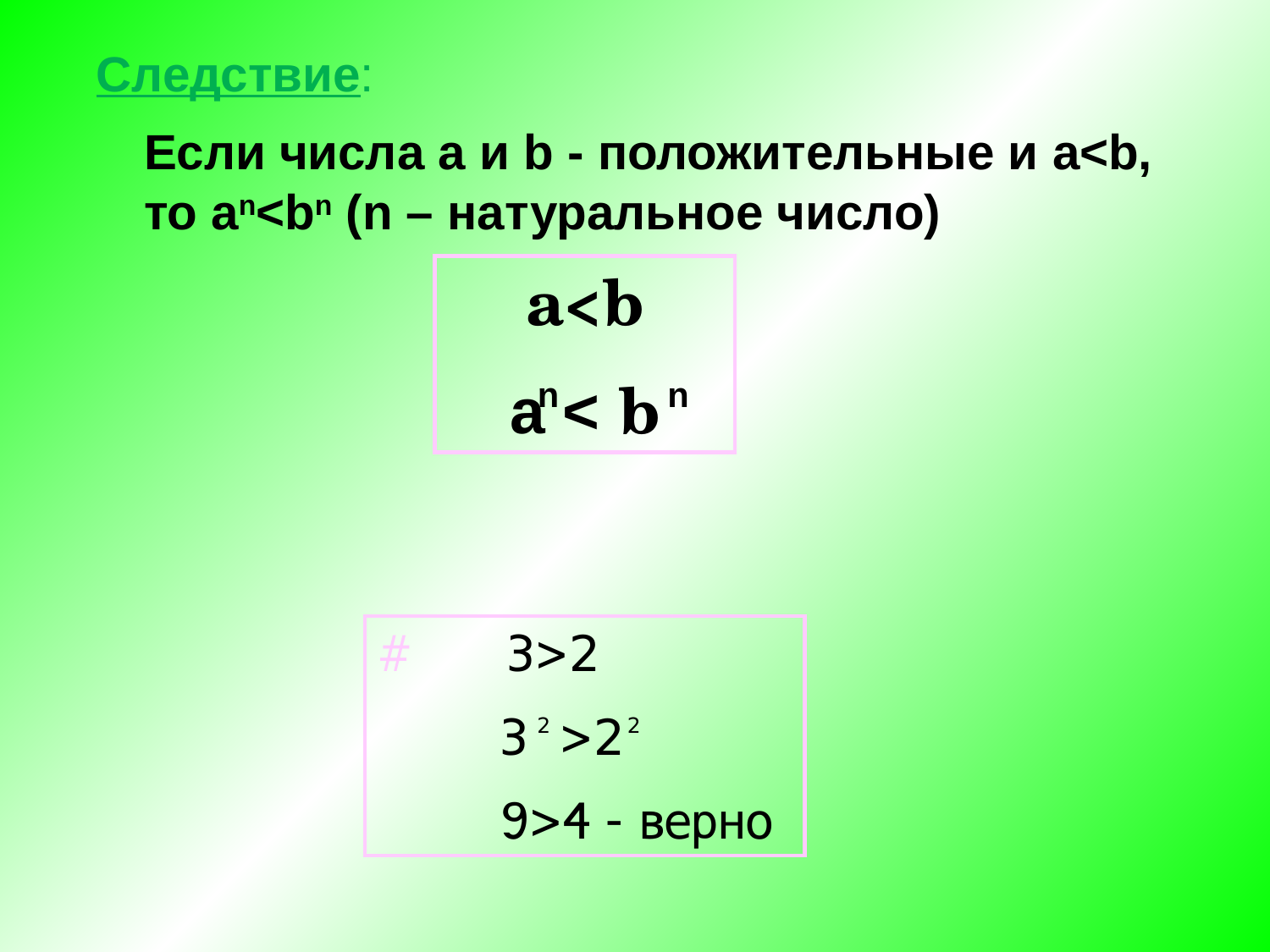

Следствие:
	Если числа a и b - положительные и a<b, то an<bn (n – натуральное число)

a<b
a < b
n
n
#      3>2
        3  >2
        9>4 - верно
2
2